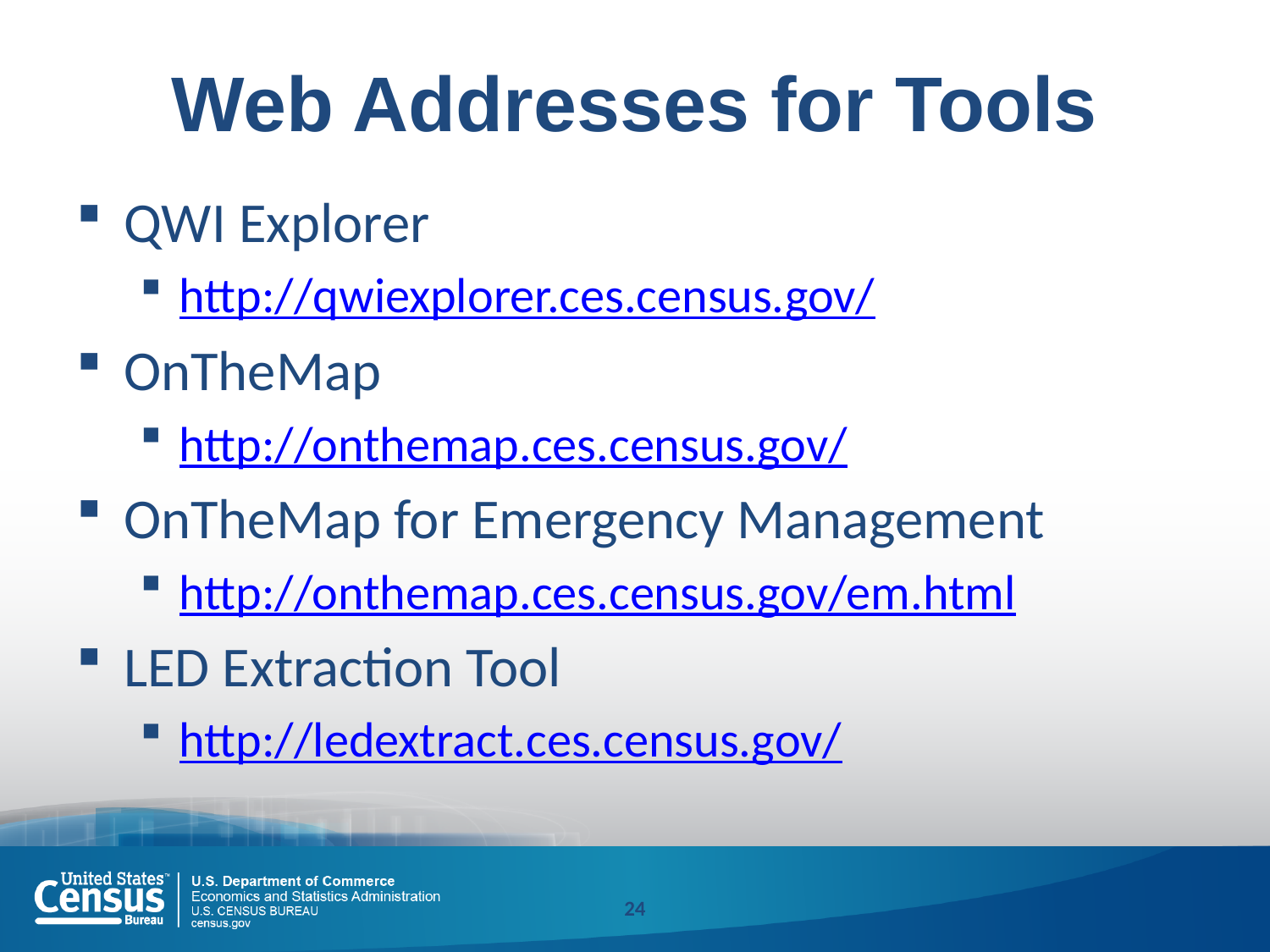

# Web Addresses for Tools
QWI Explorer
http://qwiexplorer.ces.census.gov/
OnTheMap
http://onthemap.ces.census.gov/
OnTheMap for Emergency Management
http://onthemap.ces.census.gov/em.html
LED Extraction Tool
http://ledextract.ces.census.gov/

24